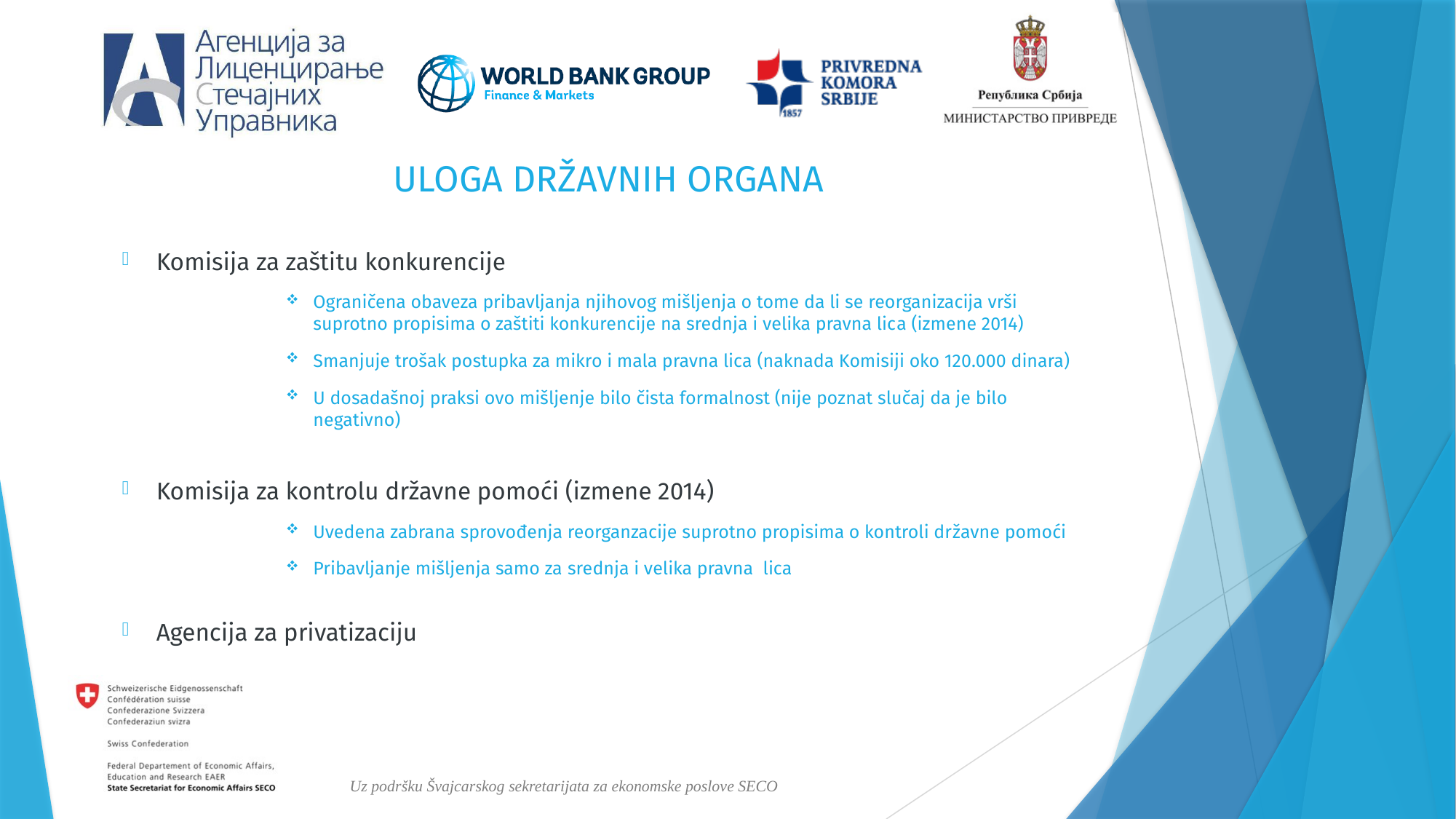

ULOGA DRŽAVNIH ORGANA

Komisija za zaštitu konkurencije
Ograničena obaveza pribavljanja njihovog mišljenja o tome da li se reorganizacija vrši suprotno propisima o zaštiti konkurencije na srednja i velika pravna lica (izmene 2014)
Smanjuje trošak postupka za mikro i mala pravna lica (naknada Komisiji oko 120.000 dinara)
U dosadašnoj praksi ovo mišljenje bilo čista formalnost (nije poznat slučaj da je bilo negativno)

Komisija za kontrolu državne pomoći (izmene 2014)
Uvedena zabrana sprovođenja reorganzacije suprotno propisima o kontroli državne pomoći
Pribavljanje mišljenja samo za srednja i velika pravna  lica

Agencija za privatizaciju